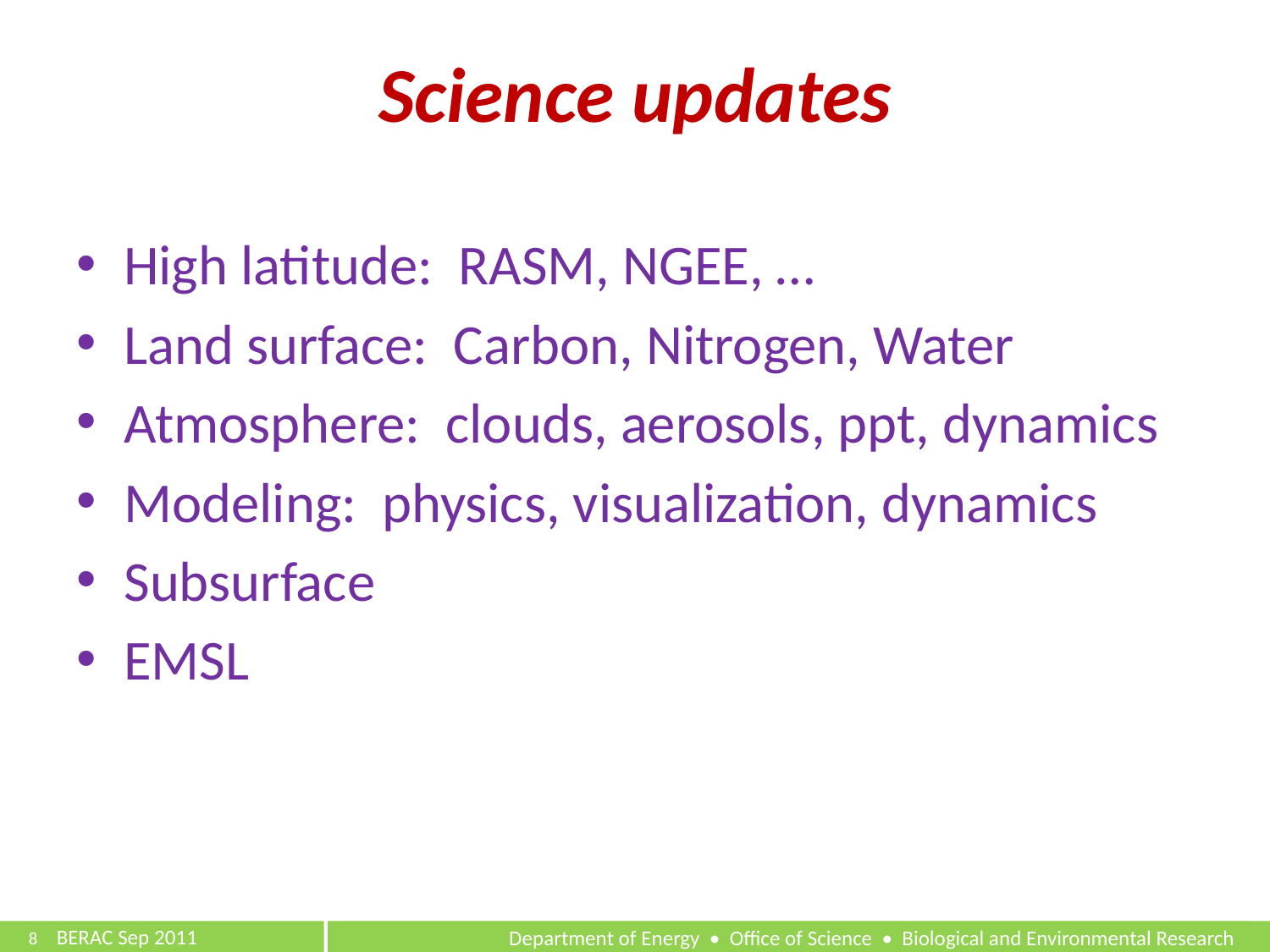

# Science updates
High latitude:  RASM, NGEE, …
Land surface:  Carbon, Nitrogen, Water
Atmosphere:  clouds, aerosols, ppt, dynamics
Modeling:  physics, visualization, dynamics
Subsurface
EMSL

8	 BERAC Sep 2011

Department of Energy  •  Office of Science  •  Biological and Environmental Research